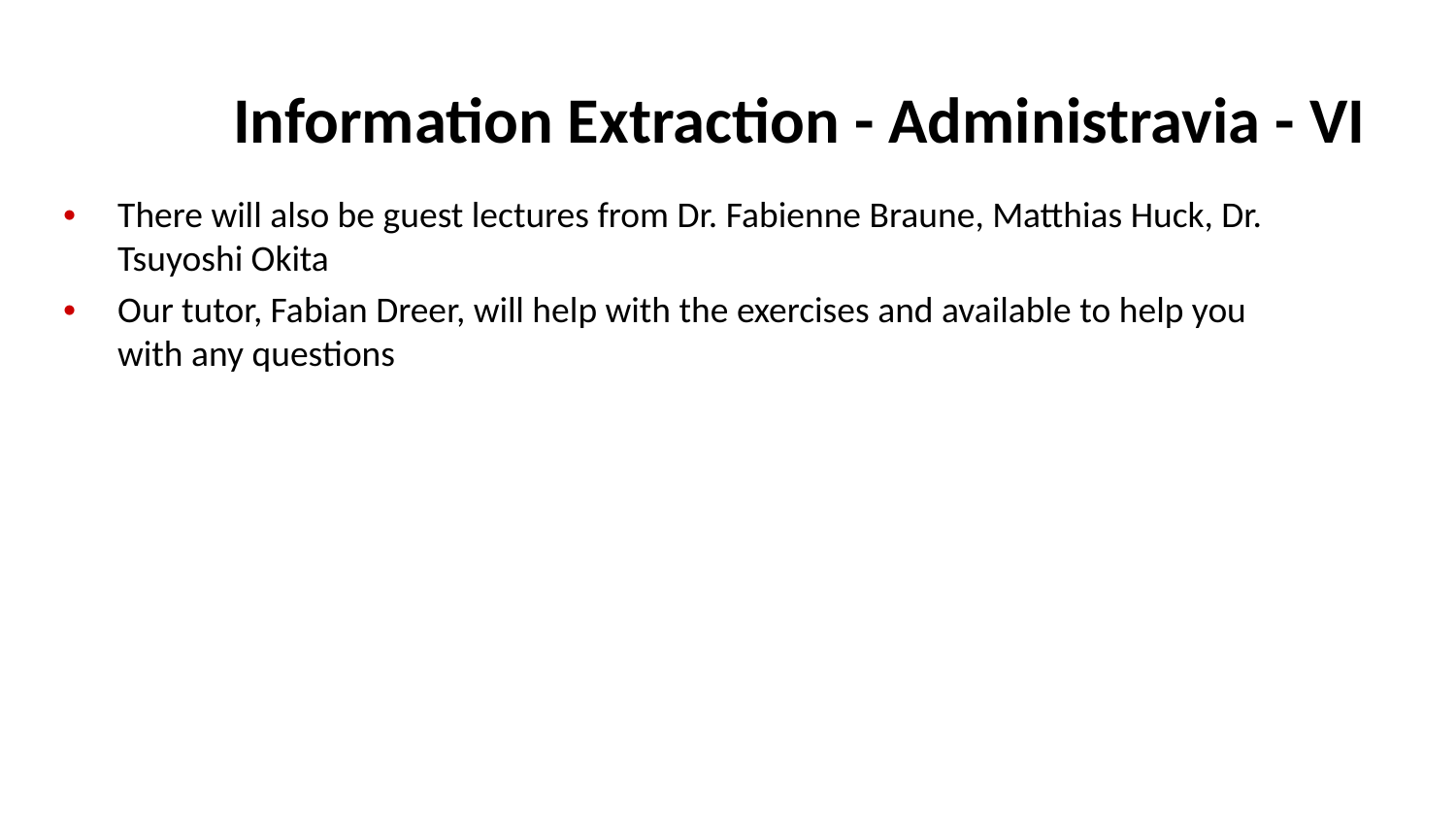

# Information Extraction - Administravia - VI
There will also be guest lectures from Dr. Fabienne Braune, Matthias Huck, Dr. Tsuyoshi Okita
Our tutor, Fabian Dreer, will help with the exercises and available to help you with any questions